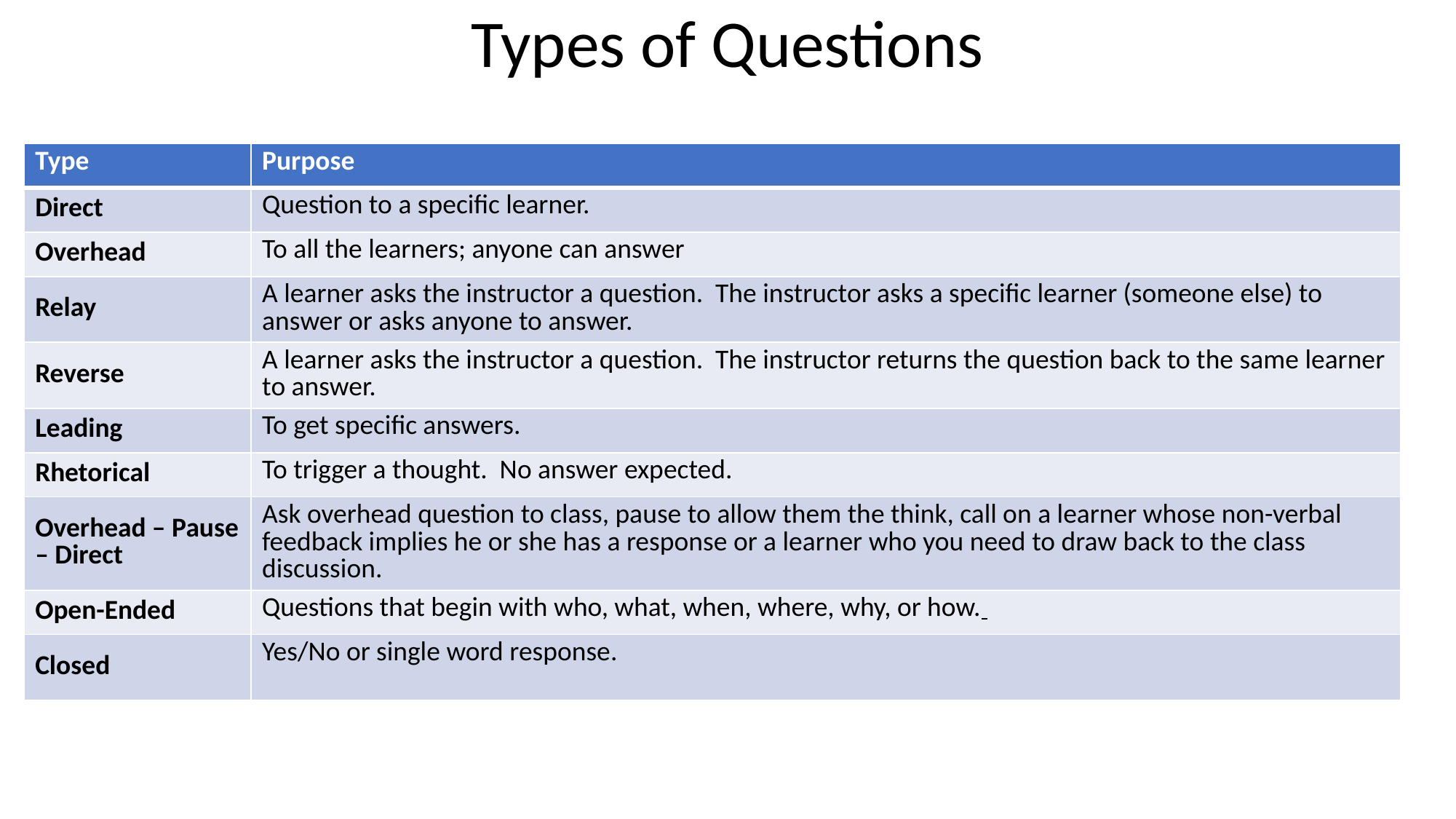

# Types of Questions
| Type | Purpose |
| --- | --- |
| Direct | Question to a specific learner. |
| Overhead | To all the learners; anyone can answer |
| Relay | A learner asks the instructor a question. The instructor asks a specific learner (someone else) to answer or asks anyone to answer. |
| Reverse | A learner asks the instructor a question. The instructor returns the question back to the same learner to answer. |
| Leading | To get specific answers. |
| Rhetorical | To trigger a thought. No answer expected. |
| Overhead – Pause – Direct | Ask overhead question to class, pause to allow them the think, call on a learner whose non-verbal feedback implies he or she has a response or a learner who you need to draw back to the class discussion. |
| Open-Ended | Questions that begin with who, what, when, where, why, or how. |
| Closed | Yes/No or single word response. |